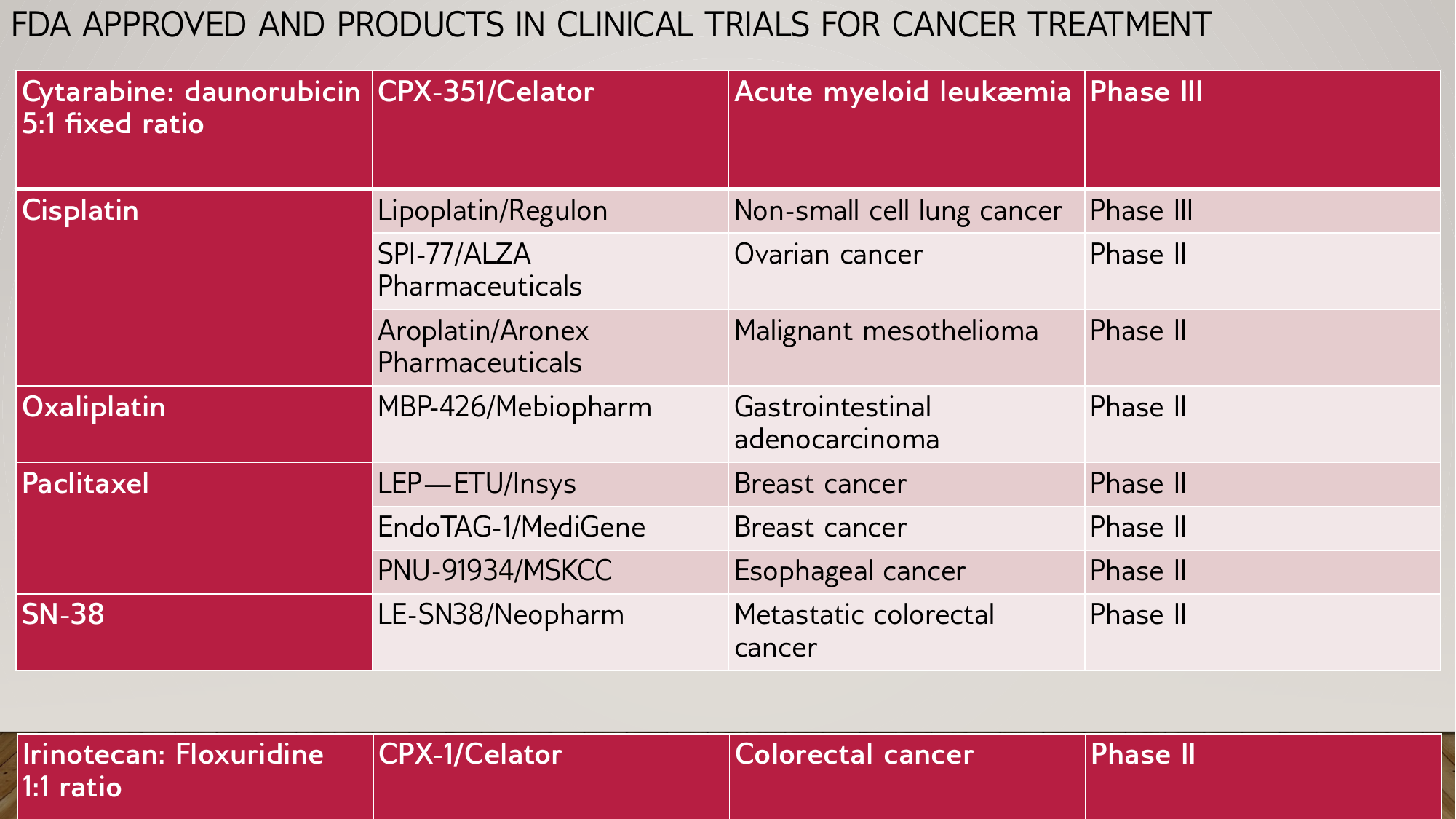

# FDA approved and products in Clinical trials for cancer treatment
| Cytarabine: daunorubicin 5:1 fixed ratio | CPX-351/Celator | Acute myeloid leukaemia | Phase III |
| --- | --- | --- | --- |
| Cisplatin | Lipoplatin/Regulon | Non-small cell lung cancer | Phase III |
|  | SPI-77/ALZA Pharmaceuticals | Ovarian cancer | Phase II |
|  | Aroplatin/Aronex Pharmaceuticals | Malignant mesothelioma | Phase II |
| Oxaliplatin | MBP-426/Mebiopharm | Gastrointestinal adenocarcinoma | Phase II |
| Paclitaxel | LEP—ETU/Insys | Breast cancer | Phase II |
|  | EndoTAG-1/MediGene | Breast cancer | Phase II |
|  | PNU-91934/MSKCC | Esophageal cancer | Phase II |
| SN-38 | LE-SN38/Neopharm | Metastatic colorectal cancer | Phase II |
| Irinotecan: Floxuridine 1:1 ratio | CPX-1/Celator | Colorectal cancer | Phase II |
| --- | --- | --- | --- |